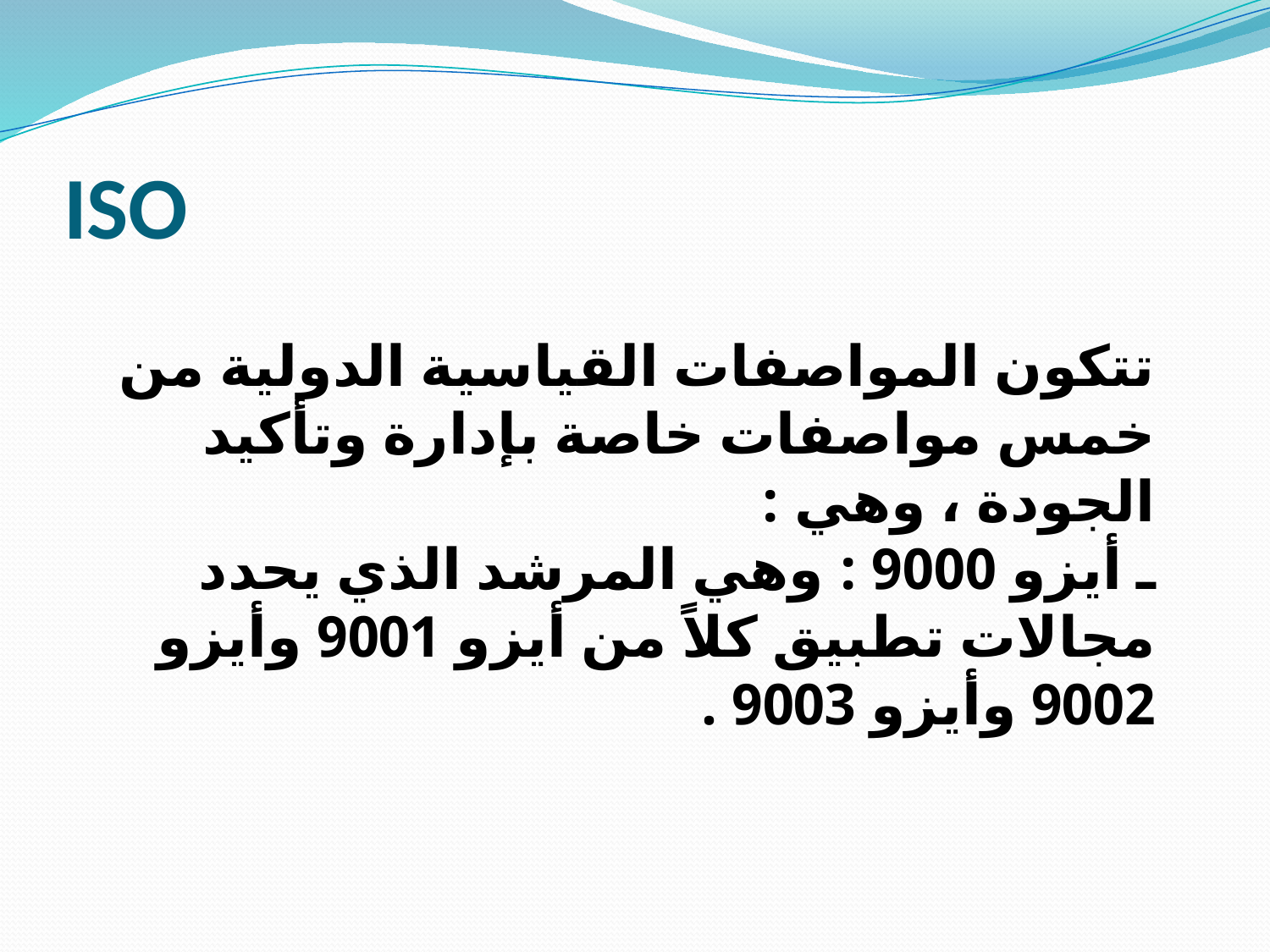

# ISO
تتكون المواصفات القياسية الدولية من خمس مواصفات خاصة بإدارة وتأكيد الجودة ، وهي :
ـ أيزو 9000 : وهي المرشد الذي يحدد مجالات تطبيق كلاً من أيزو 9001 وأيزو 9002 وأيزو 9003 .